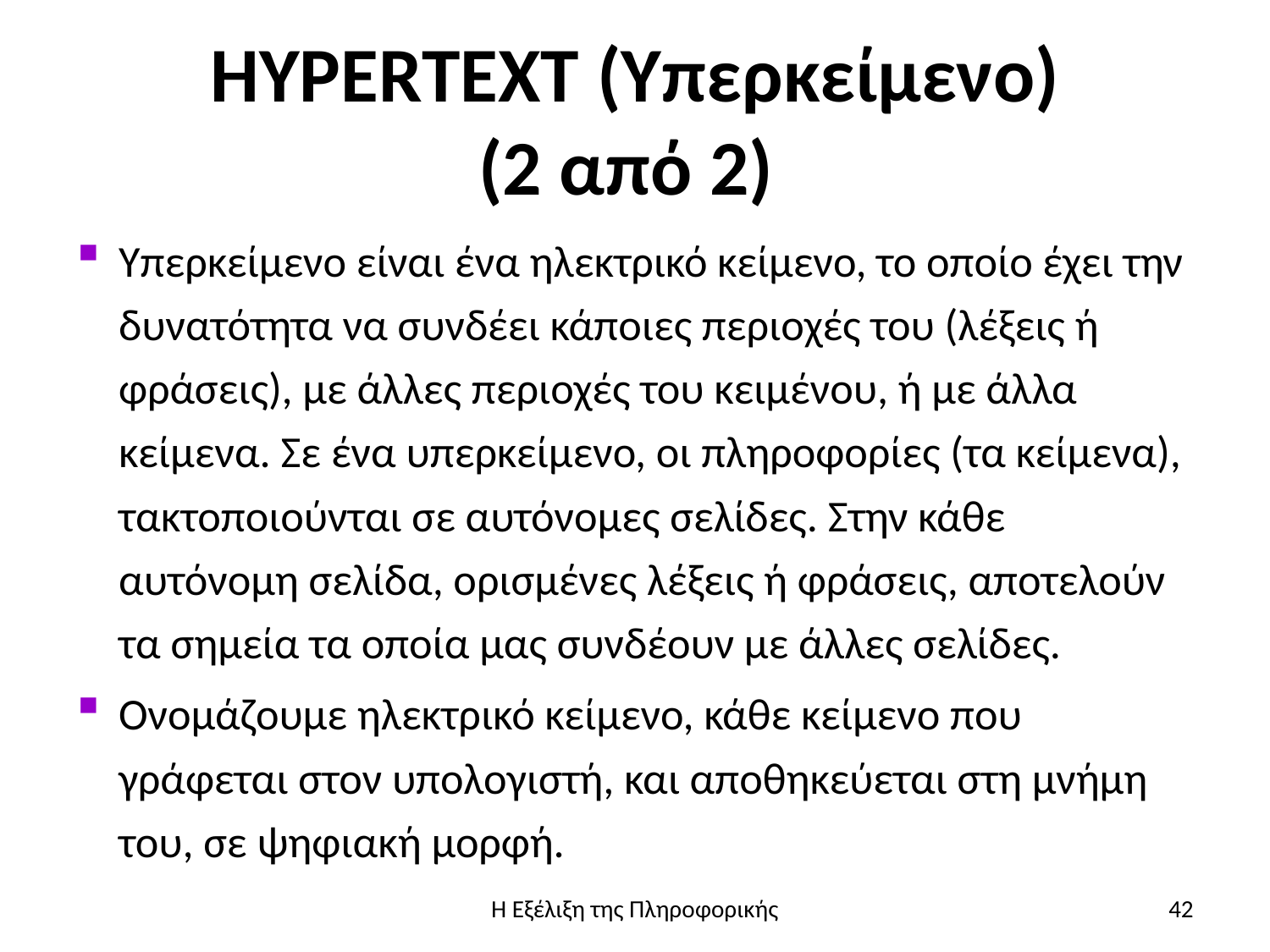

# HYPERTEXT (Υπερκείμενο) (2 από 2)
Υπερκείμενο είναι ένα ηλεκτρικό κείμενο, το οποίο έχει την δυνατότητα να συνδέει κάποιες περιοχές του (λέξεις ή φράσεις), με άλλες περιοχές του κειμένου, ή με άλλα κείμενα. Σε ένα υπερκείμενο, οι πληροφορίες (τα κείμενα), τακτοποιούνται σε αυτόνομες σελίδες. Στην κάθε αυτόνομη σελίδα, ορισμένες λέξεις ή φράσεις, αποτελούν τα σημεία τα οποία μας συνδέουν με άλλες σελίδες.
Ονομάζουμε ηλεκτρικό κείμενο, κάθε κείμενο που γράφεται στον υπολογιστή, και αποθηκεύεται στη μνήμη του, σε ψηφιακή μορφή.

Η Εξέλιξη της Πληροφορικής
42